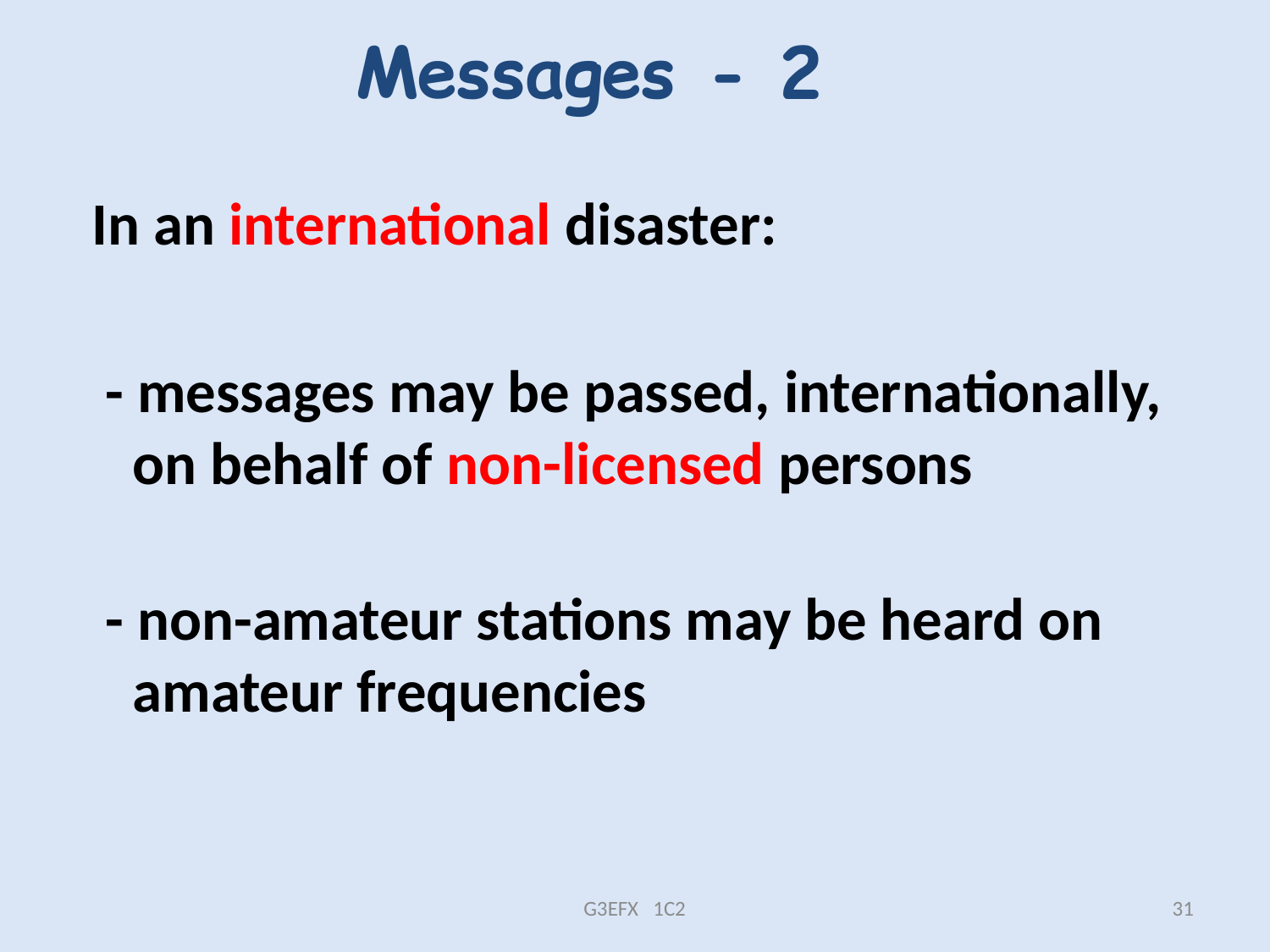

# Messages - 2
In an international disaster:

 - messages may be passed, internationally,
   on behalf of non-licensed persons
 - non-amateur stations may be heard on
   amateur frequencies

G3EFX   1C2
31